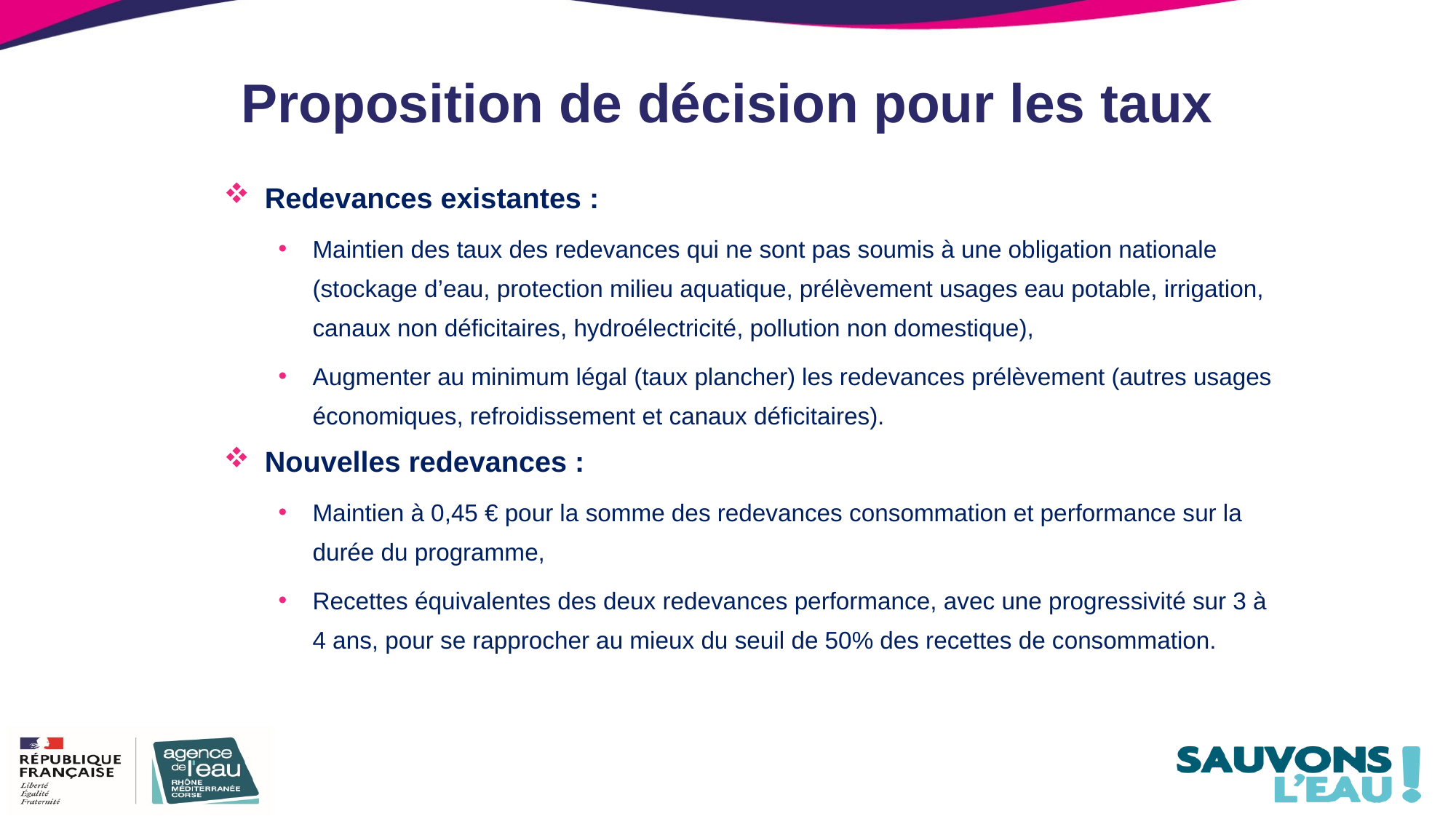

# Proposition de décision pour les taux
Redevances existantes :
Maintien des taux des redevances qui ne sont pas soumis à une obligation nationale (stockage d’eau, protection milieu aquatique, prélèvement usages eau potable, irrigation, canaux non déficitaires, hydroélectricité, pollution non domestique),
Augmenter au minimum légal (taux plancher) les redevances prélèvement (autres usages économiques, refroidissement et canaux déficitaires).
Nouvelles redevances :
Maintien à 0,45 € pour la somme des redevances consommation et performance sur la durée du programme,
Recettes équivalentes des deux redevances performance, avec une progressivité sur 3 à 4 ans, pour se rapprocher au mieux du seuil de 50% des recettes de consommation.